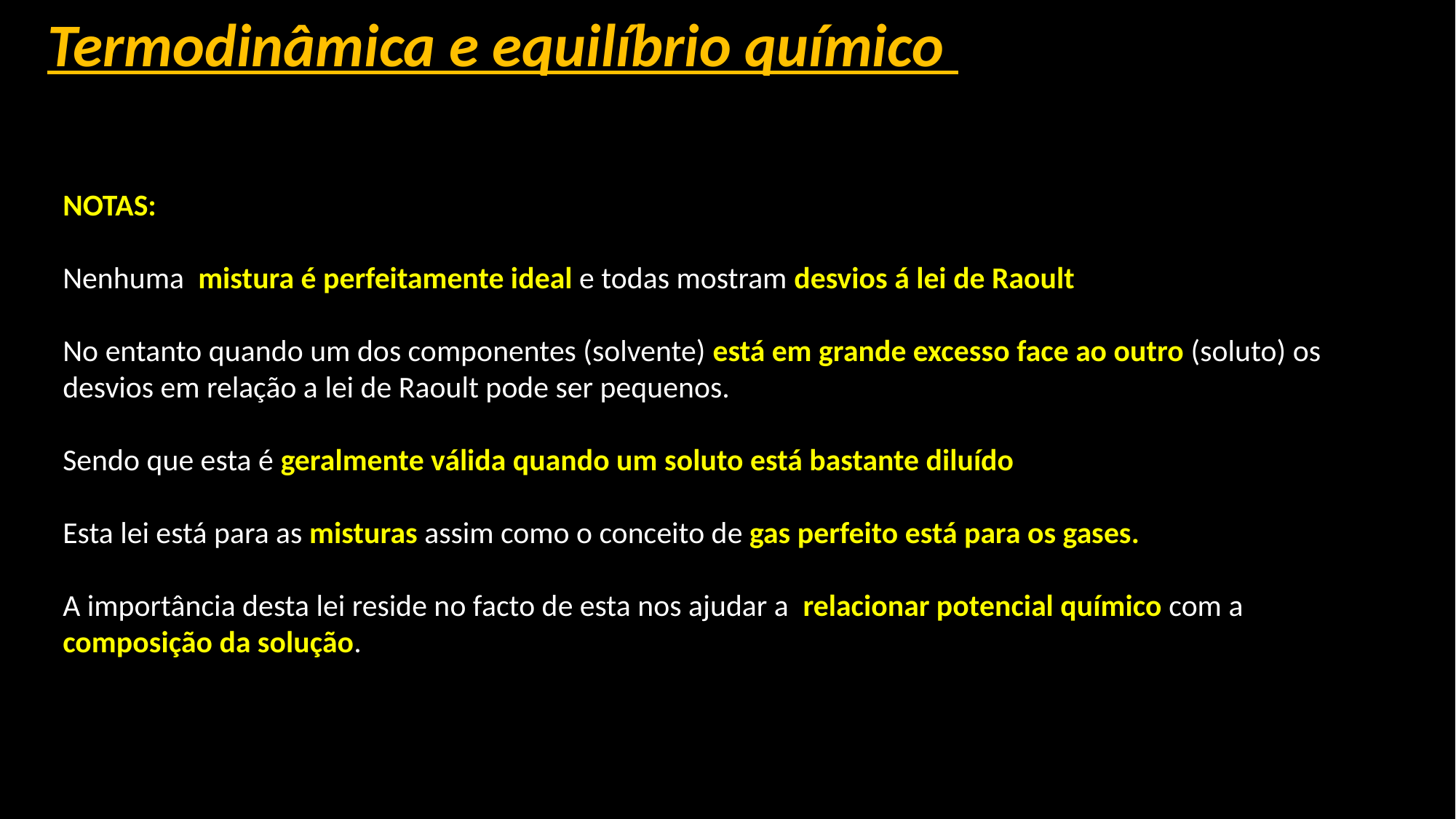

Termodinâmica e equilíbrio químico
NOTAS:

Nenhuma  mistura é perfeitamente ideal e todas mostram desvios á lei de Raoult

No entanto quando um dos componentes (solvente) está em grande excesso face ao outro (soluto) os desvios em relação a lei de Raoult pode ser pequenos.

Sendo que esta é geralmente válida quando um soluto está bastante diluído

Esta lei está para as misturas assim como o conceito de gas perfeito está para os gases.

A importância desta lei reside no facto de esta nos ajudar a  relacionar potencial químico com a composição da solução.